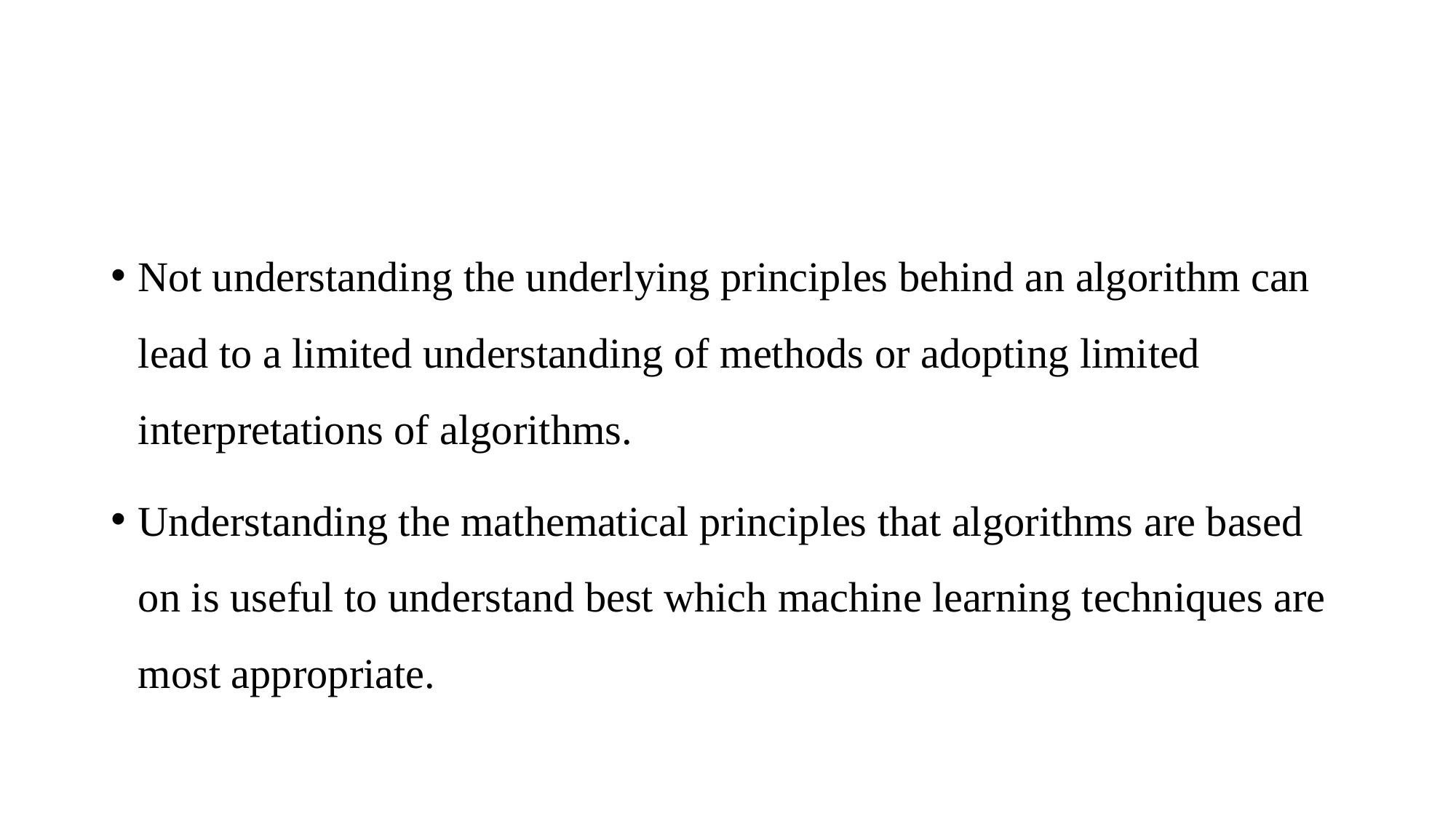

#
Not understanding the underlying principles behind an algorithm can lead to a limited understanding of methods or adopting limited interpretations of algorithms.
Understanding the mathematical principles that algorithms are based on is useful to understand best which machine learning techniques are most appropriate.